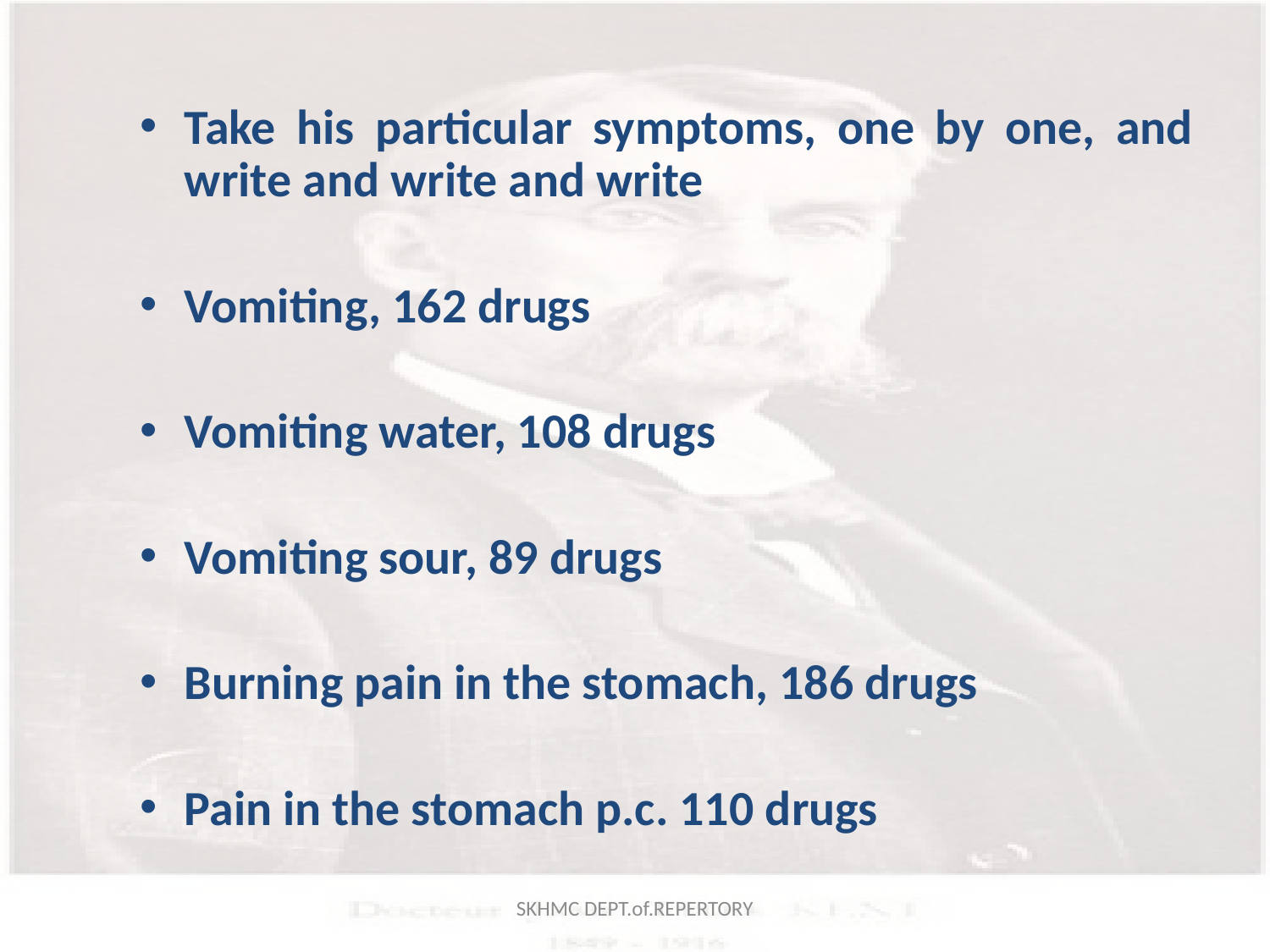

Take his particular symptoms, one by one, and write and write and write

Vomiting, 162 drugs

Vomiting water, 108 drugs

Vomiting sour, 89 drugs

Burning pain in the stomach, 186 drugs

Pain in the stomach p.c. 110 drugs
SKHMC DEPT.of.REPERTORY